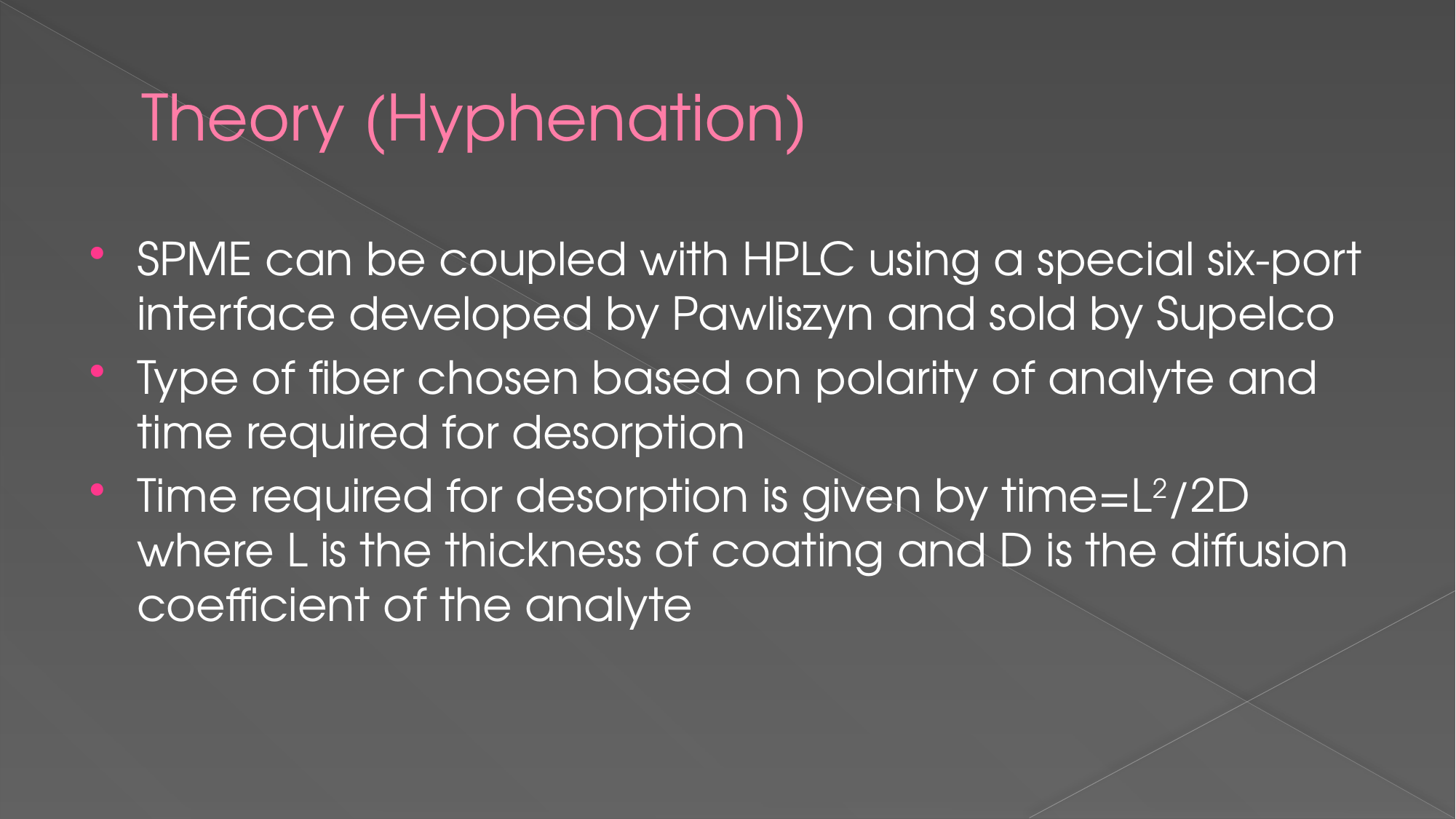

# Theory (Hyphenation)
SPME can be coupled with HPLC using a special six-port interface developed by Pawliszyn and sold by Supelco
Type of fiber chosen based on polarity of analyte and time required for desorption
Time required for desorption is given by time=L2/2D where L is the thickness of coating and D is the diffusion coefficient of the analyte